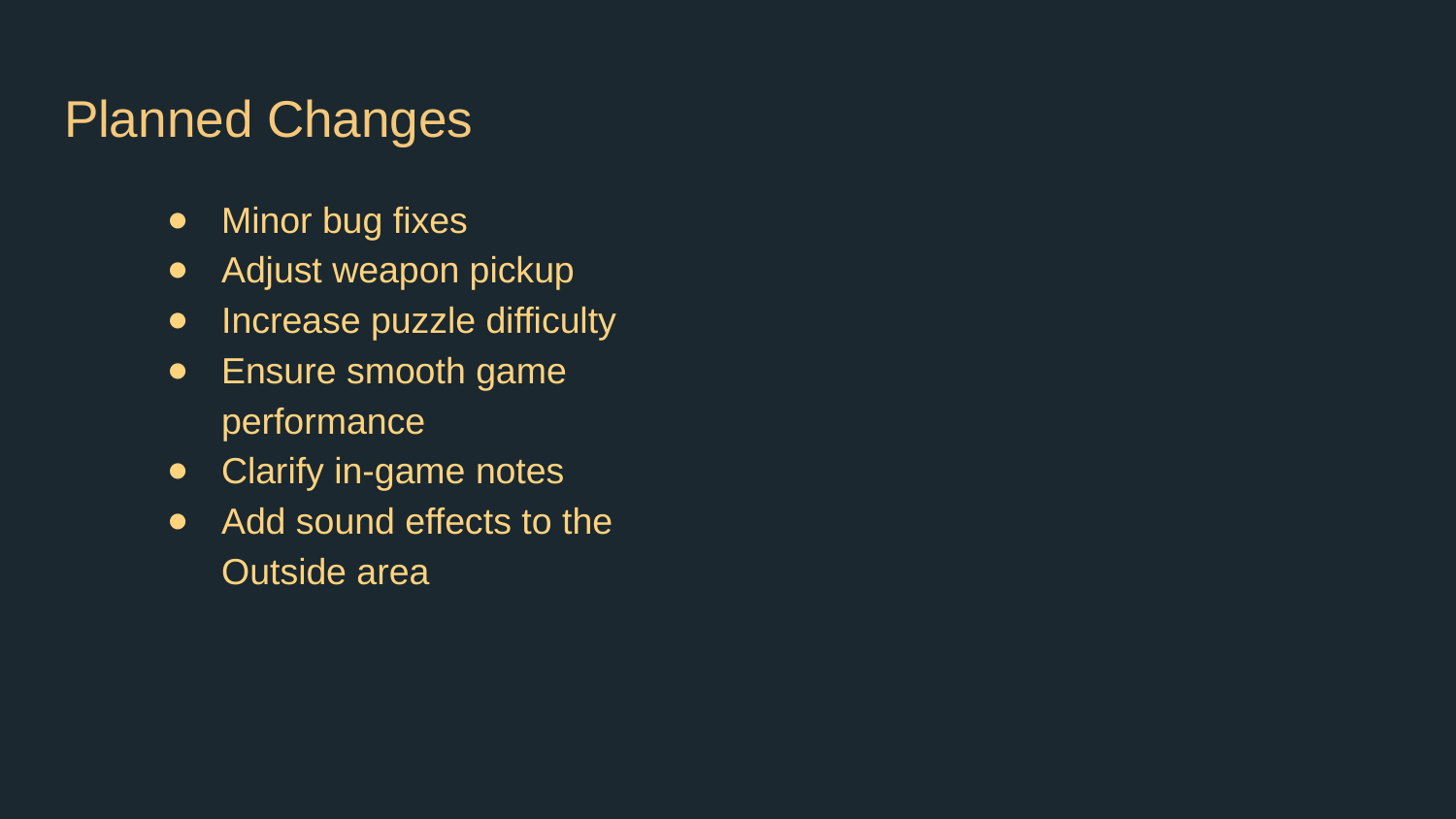

# Planned Changes
Minor bug fixes
Adjust weapon pickup
Increase puzzle difficulty
Ensure smooth game performance
Clarify in-game notes
Add sound effects to the Outside area